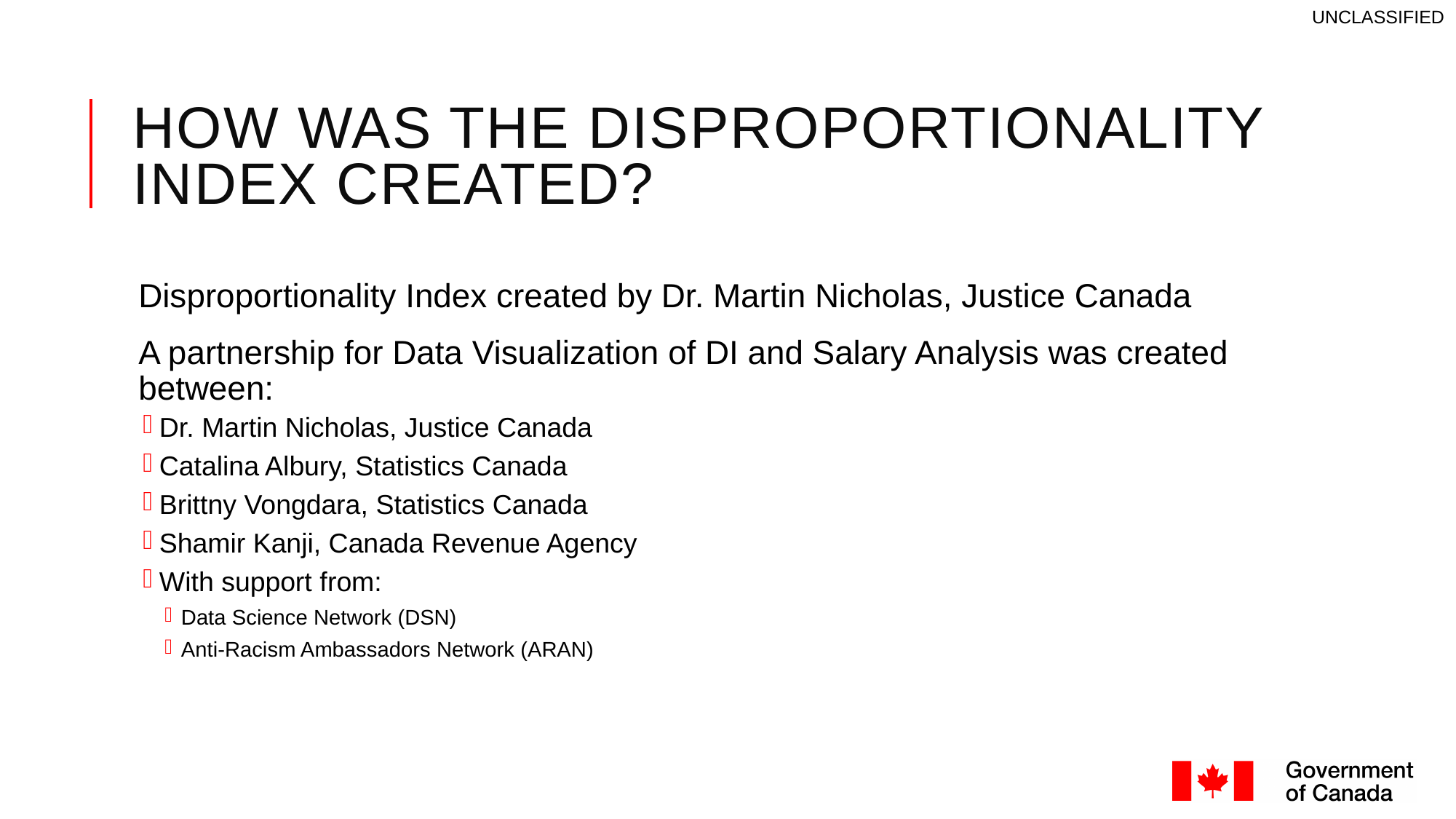

# How was the Disproportionality Index created?
Disproportionality Index created by Dr. Martin Nicholas, Justice Canada
A partnership for Data Visualization of DI and Salary Analysis was created between:
Dr. Martin Nicholas, Justice Canada
Catalina Albury, Statistics Canada
Brittny Vongdara, Statistics Canada
Shamir Kanji, Canada Revenue Agency
With support from:
Data Science Network (DSN)
Anti-Racism Ambassadors Network (ARAN)